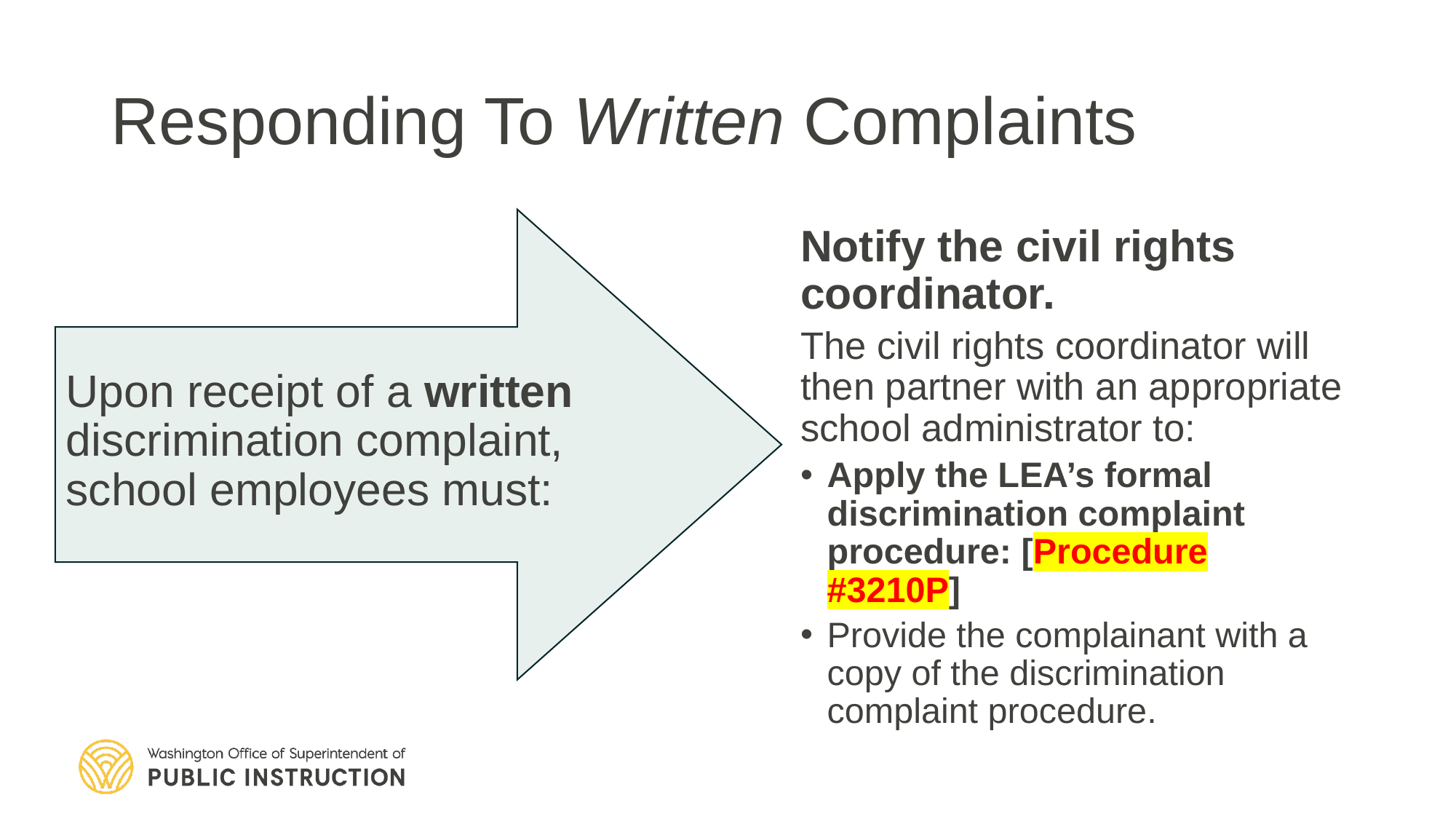

# Responding To Written Complaints
Upon receipt of a written discrimination complaint, school employees must:

Notify the civil rights coordinator.
The civil rights coordinator will then partner with an appropriate school administrator to:
Apply the LEA’s formal discrimination complaint procedure: [Procedure #3210P]
Provide the complainant with a copy of the discrimination complaint procedure.